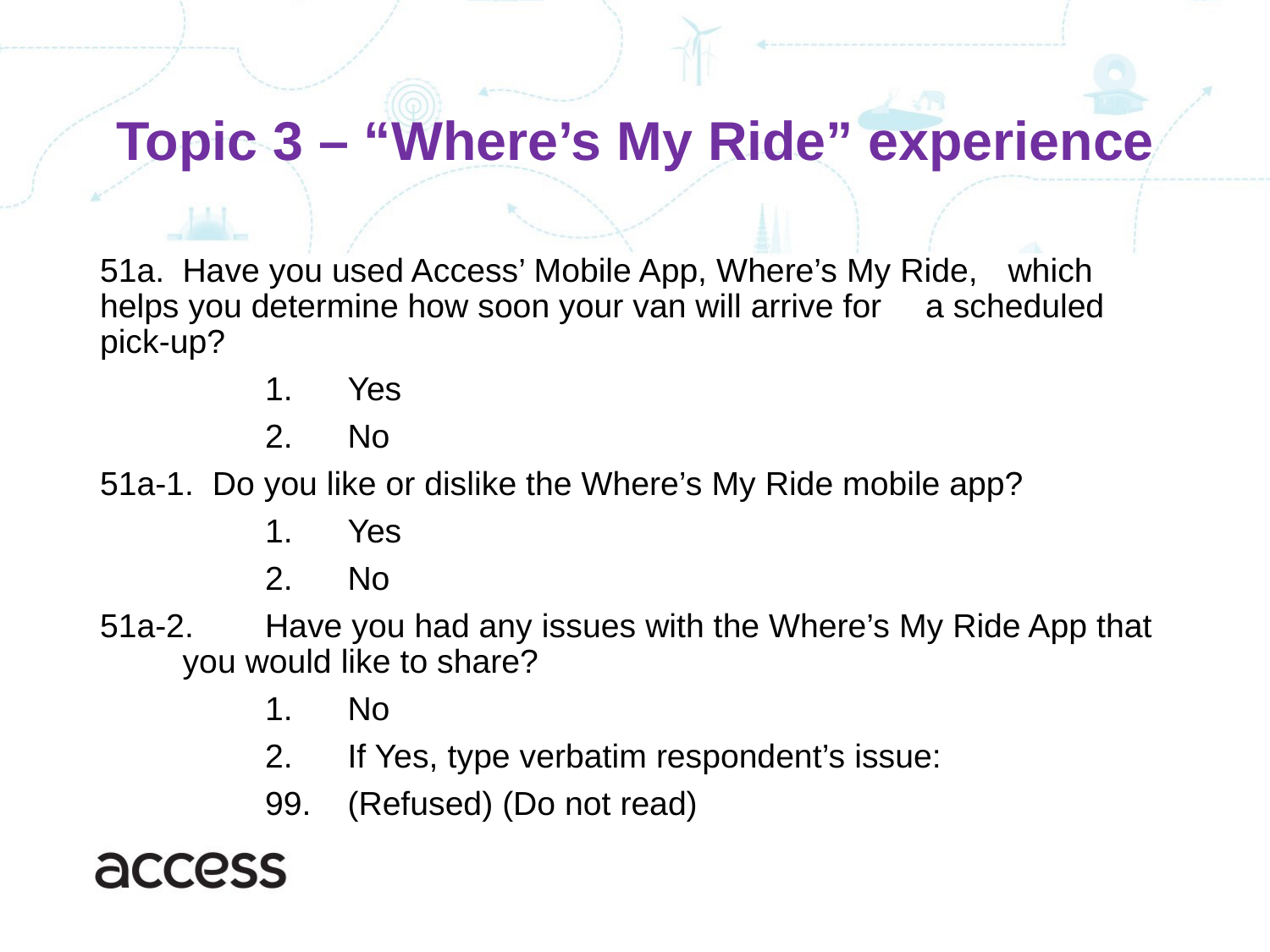

# Topic 3 – “Where’s My Ride” experience
51a. 	Have you used Access’ Mobile App, Where’s My Ride, 	which helps you determine how soon your van will arrive for 	a scheduled pick-up?
		1.	Yes
		2.	No
51a-1.  Do you like or dislike the Where’s My Ride mobile app?
		1.	Yes
		2.	No
51a-2. 	Have you had any issues with the Where’s My Ride App that 	you would like to share?
		1.	No
		2.	If Yes, type verbatim respondent’s issue:
		99.	(Refused) (Do not read)